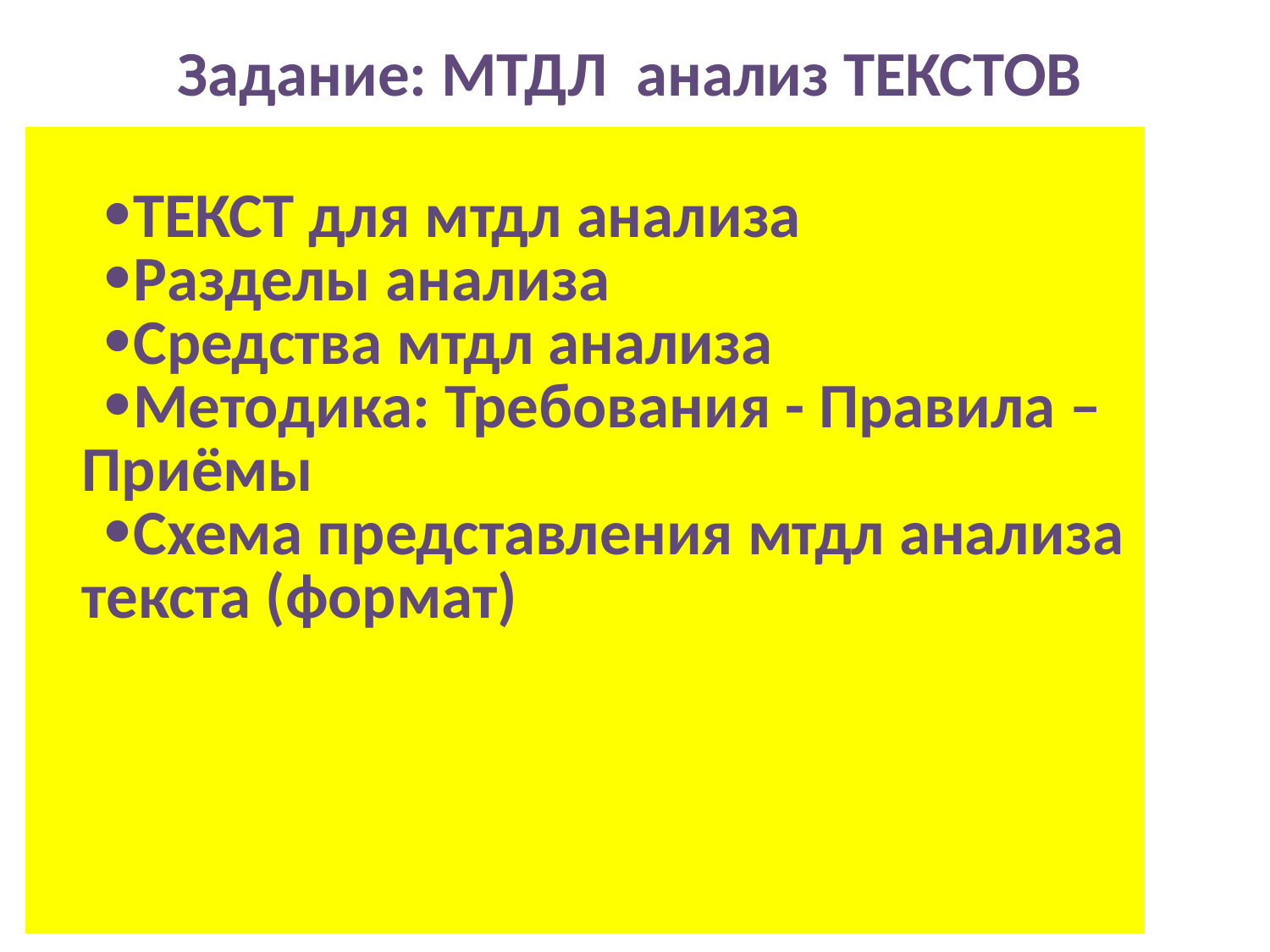

Задание: МТДЛ  анализ ТЕКСТОВ
| ТЕКСТ для мтдл анализа Разделы анализа Средства мтдл анализа Методика: Требования - Правила – Приёмы Схема представления мтдл анализа текста (формат) |
| --- |